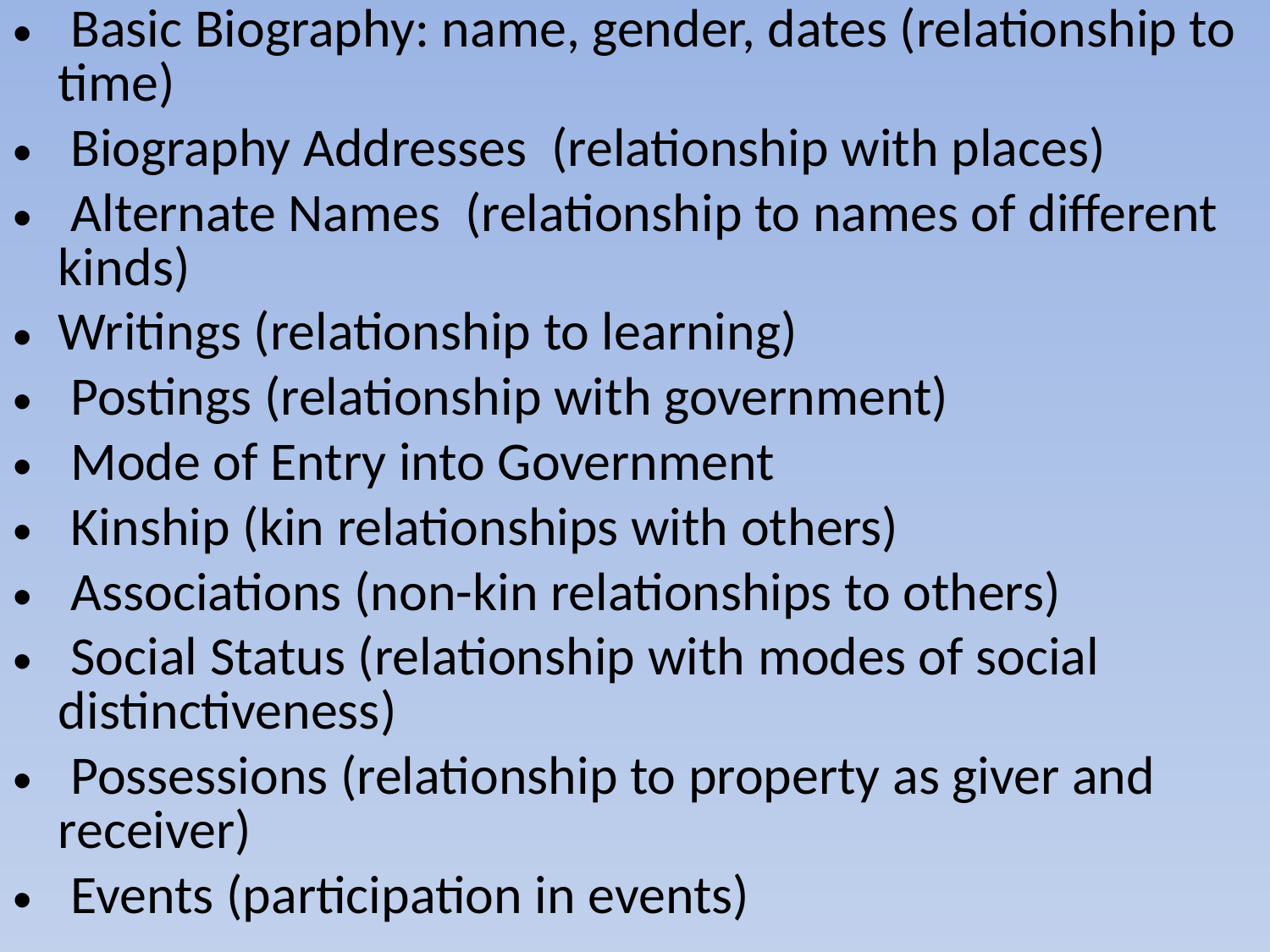

# Basic Biography: name, gender, dates (relationship to time)
 Biography Addresses  (relationship with places)
 Alternate Names  (relationship to names of different kinds)
Writings (relationship to learning)
 Postings (relationship with government)
 Mode of Entry into Government
 Kinship (kin relationships with others)
 Associations (non-kin relationships to others)
 Social Status (relationship with modes of social distinctiveness)
 Possessions (relationship to property as giver and receiver)
 Events (participation in events)